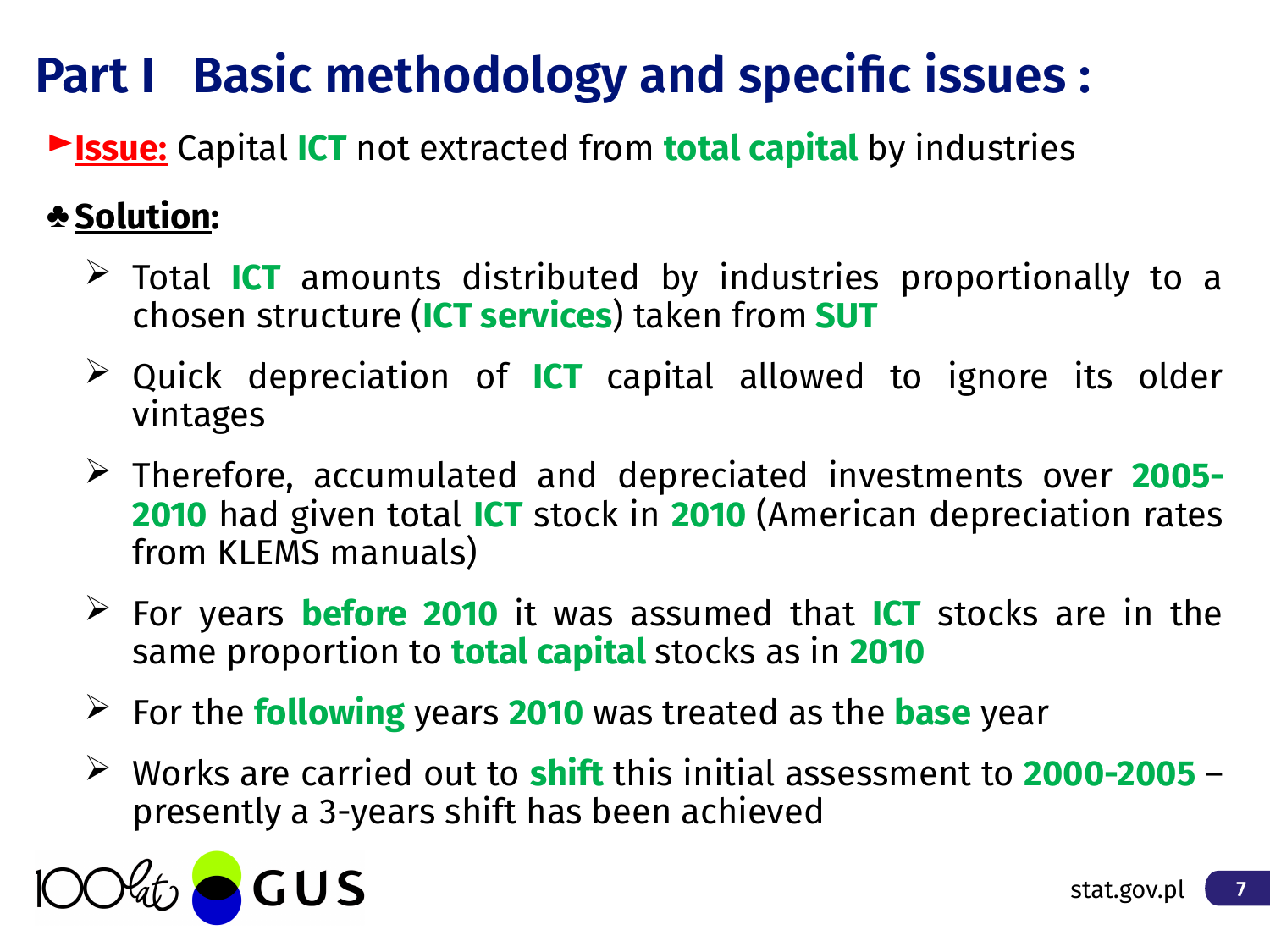

# Part I   Basic methodology and specific issues :
Issue: Capital ICT not extracted from total capital by industries
Solution:
Total ICT amounts distributed by industries proportionally to a chosen structure (ICT services) taken from SUT
Quick depreciation of ICT capital allowed to ignore its older vintages
Therefore, accumulated and depreciated investments over 2005-2010 had given total ICT stock in 2010 (American depreciation rates from KLEMS manuals)
For years before 2010 it was assumed that ICT stocks are in the same proportion to total capital stocks as in 2010
For the following years 2010 was treated as the base year
Works are carried out to shift this initial assessment to 2000-2005 – presently a 3-years shift has been achieved